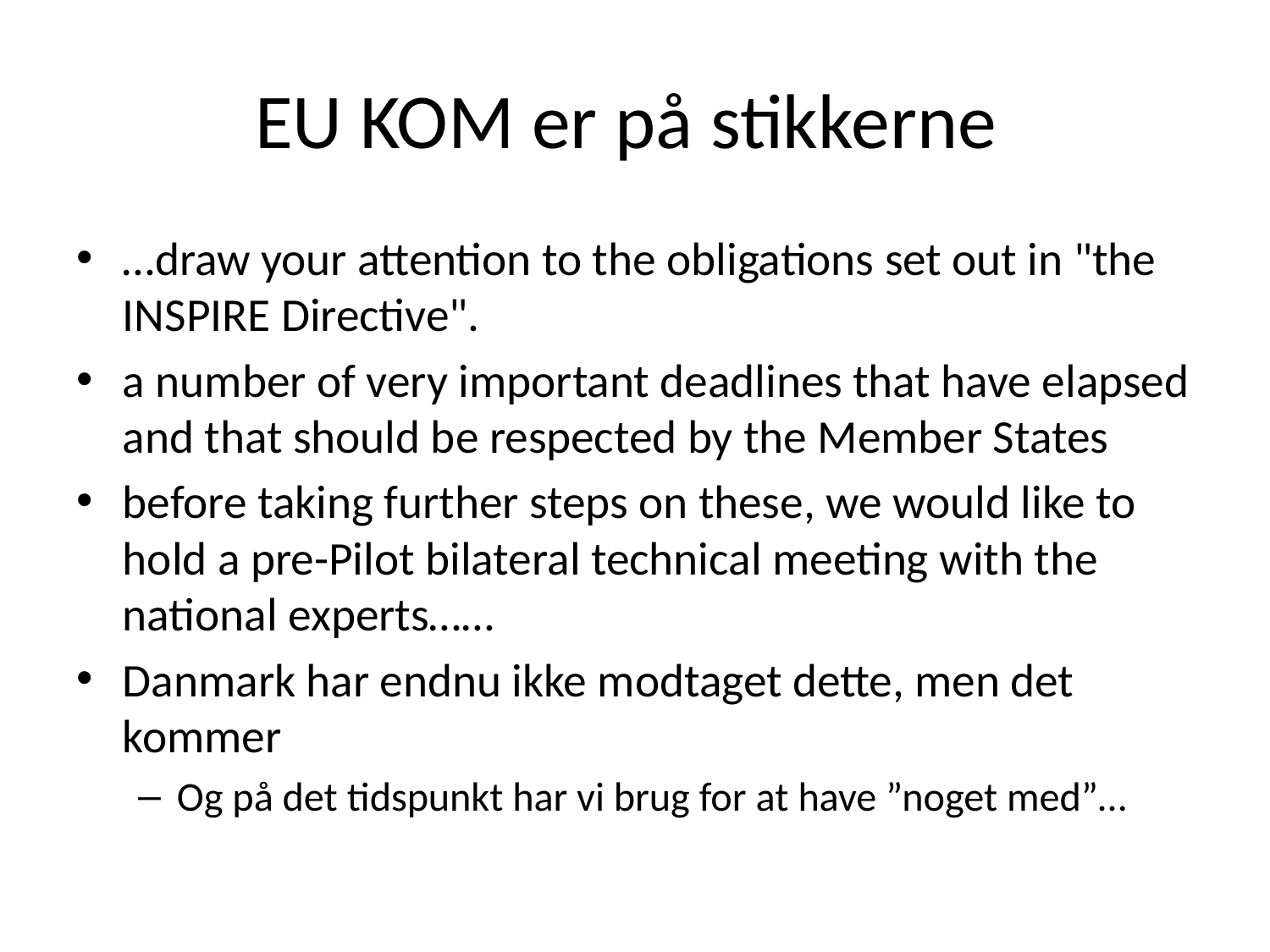

# EU KOM er på stikkerne
…draw your attention to the obligations set out in "the INSPIRE Directive".
a number of very important deadlines that have elapsed and that should be respected by the Member States
before taking further steps on these, we would like to hold a pre-Pilot bilateral technical meeting with the national experts……
Danmark har endnu ikke modtaget dette, men det kommer
Og på det tidspunkt har vi brug for at have ”noget med”…